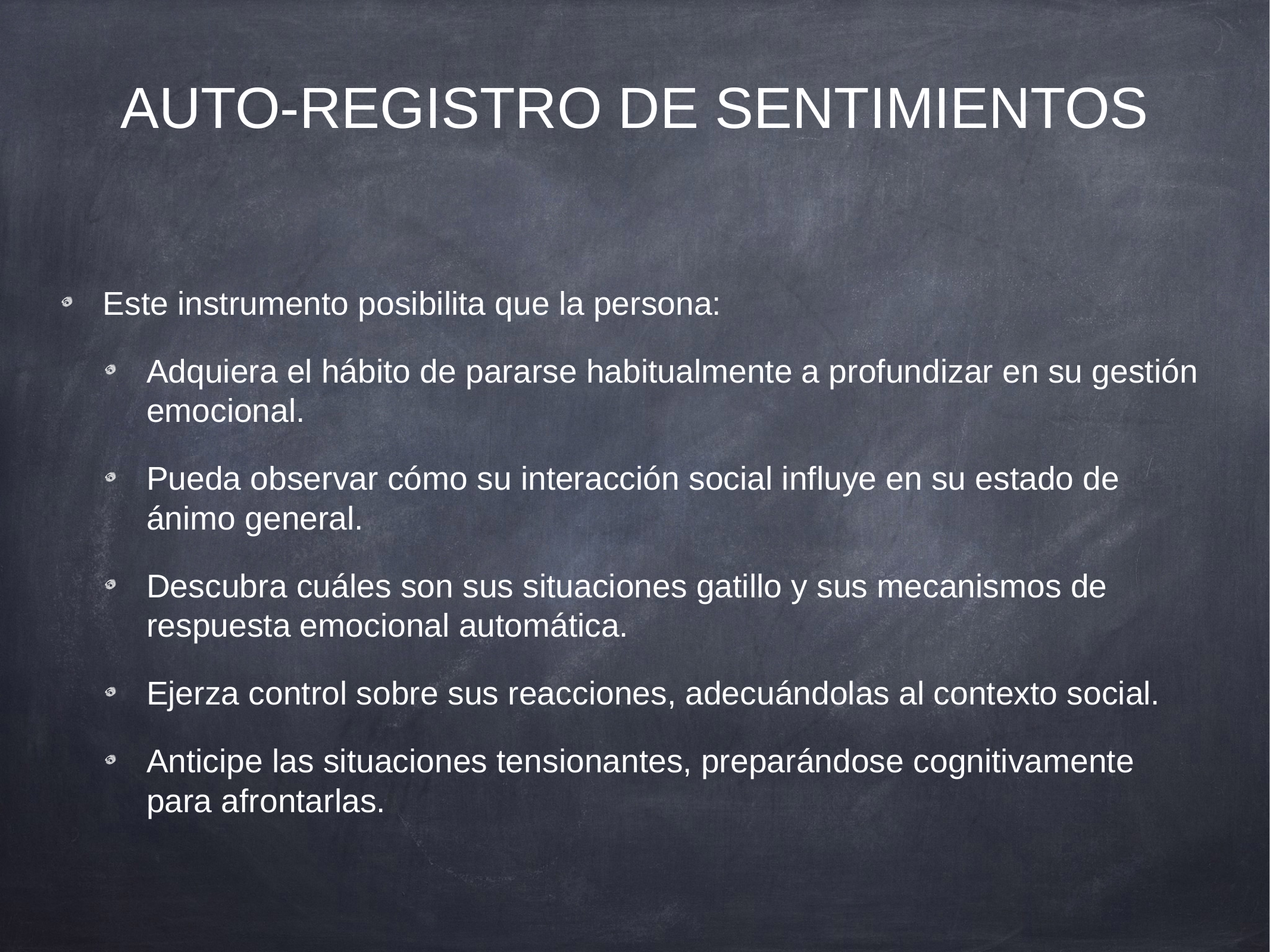

# AUTO-REGISTRO DE SENTIMIENTOS
Este instrumento posibilita que la persona:
Adquiera el hábito de pararse habitualmente a profundizar en su gestión emocional.
Pueda observar cómo su interacción social influye en su estado de ánimo general.
Descubra cuáles son sus situaciones gatillo y sus mecanismos de respuesta emocional automática.
Ejerza control sobre sus reacciones, adecuándolas al contexto social.
Anticipe las situaciones tensionantes, preparándose cognitivamente para afrontarlas.